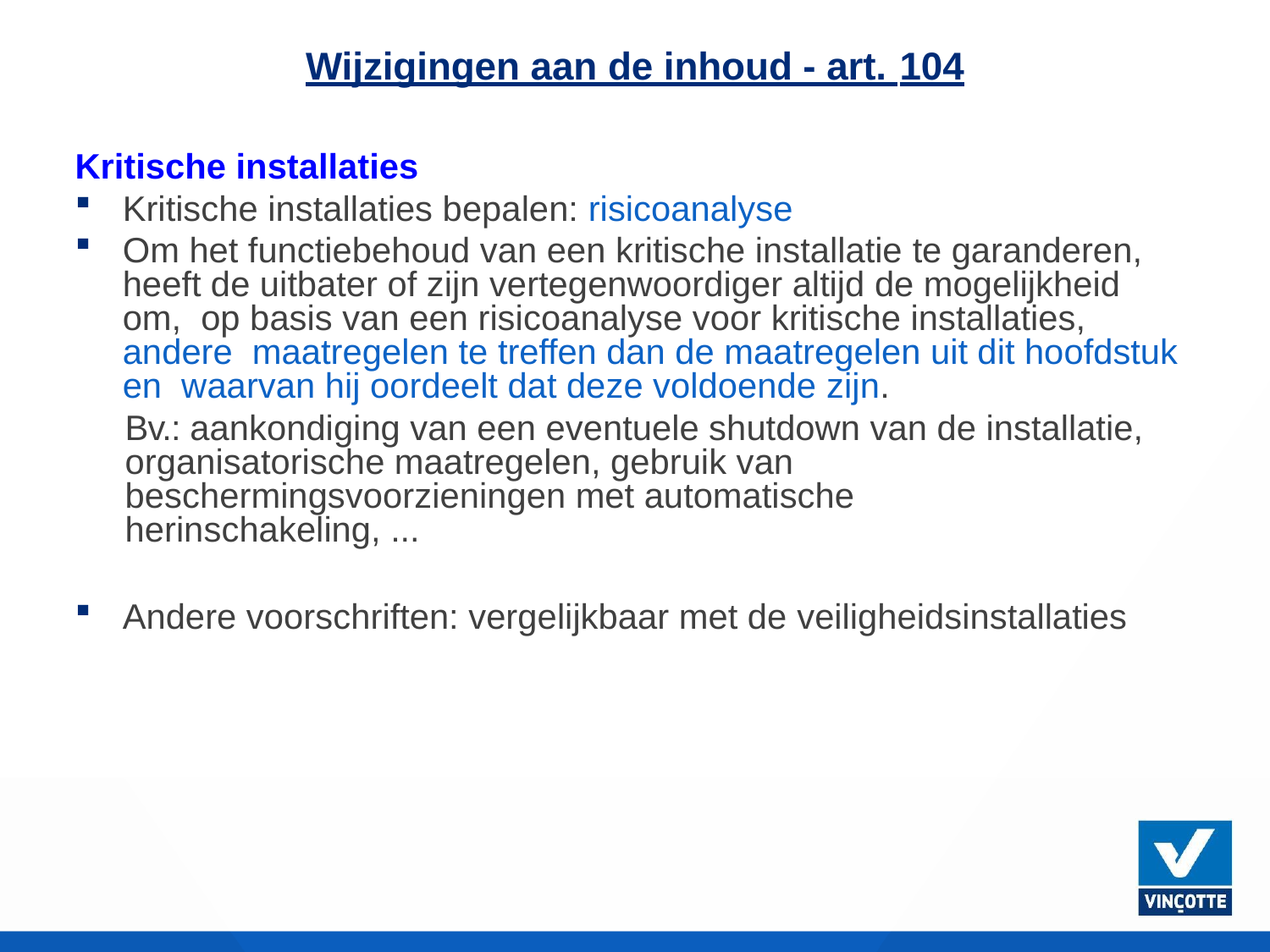

# Wijzigingen aan de inhoud - art. 104
Kritische installaties
Kritische installaties bepalen: risicoanalyse
Om het functiebehoud van een kritische installatie te garanderen,  heeft de uitbater of zijn vertegenwoordiger altijd de mogelijkheid om,  op basis van een risicoanalyse voor kritische installaties, andere  maatregelen te treffen dan de maatregelen uit dit hoofdstuk en  waarvan hij oordeelt dat deze voldoende zijn.
Bv.: aankondiging van een eventuele shutdown van de installatie,  organisatorische maatregelen, gebruik van  beschermingsvoorzieningen met automatische herinschakeling, ...

Andere voorschriften: vergelijkbaar met de veiligheidsinstallaties